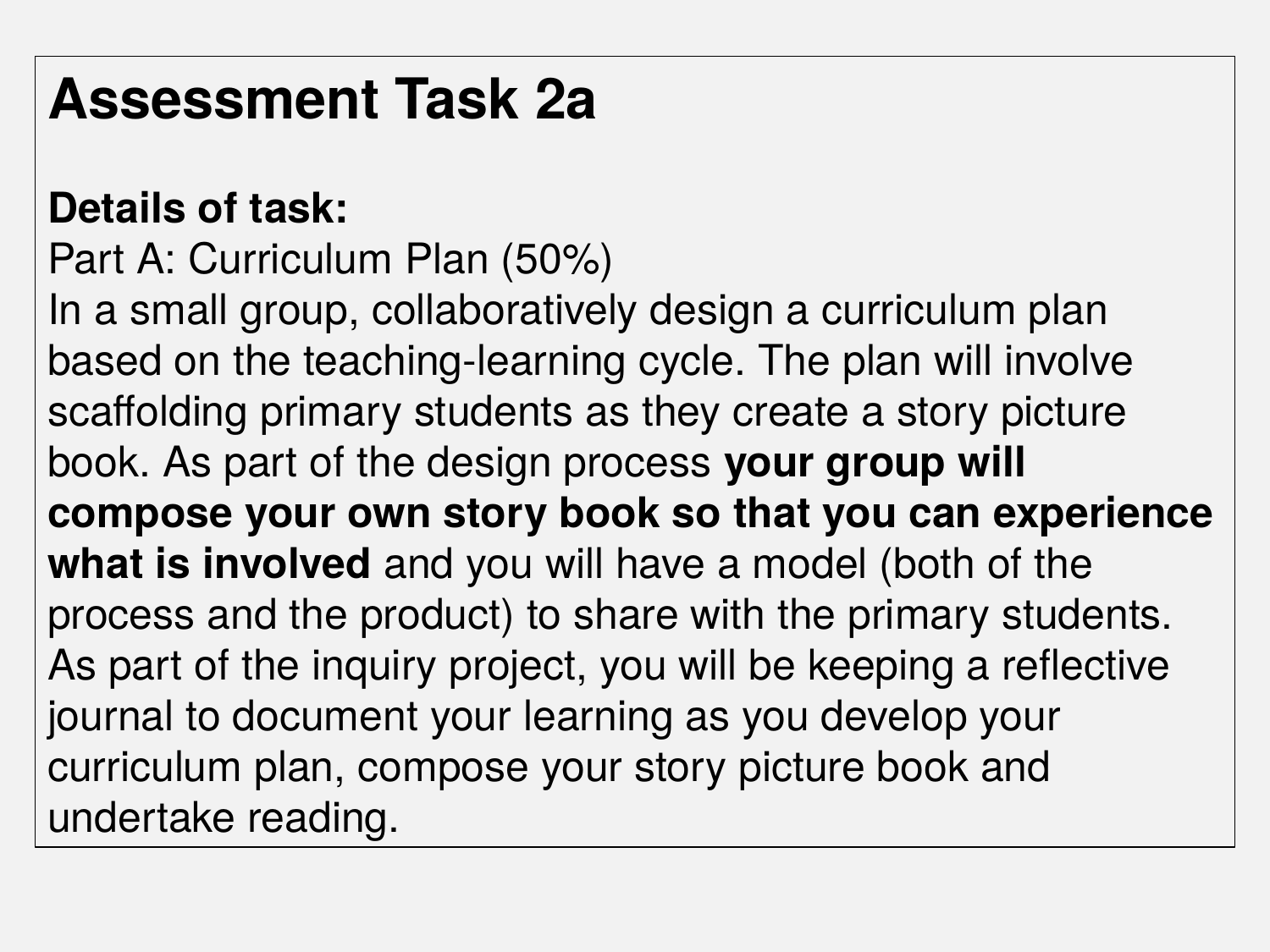

Assessment Task 2a

Details of task:
Part A: Curriculum Plan (50%)
In a small group, collaboratively design a curriculum plan based on the teaching-learning cycle. The plan will involve scaffolding primary students as they create a story picture book. As part of the design process your group will compose your own story book so that you can experience what is involved and you will have a model (both of the process and the product) to share with the primary students.
As part of the inquiry project, you will be keeping a reflective journal to document your learning as you develop your curriculum plan, compose your story picture book and undertake reading.